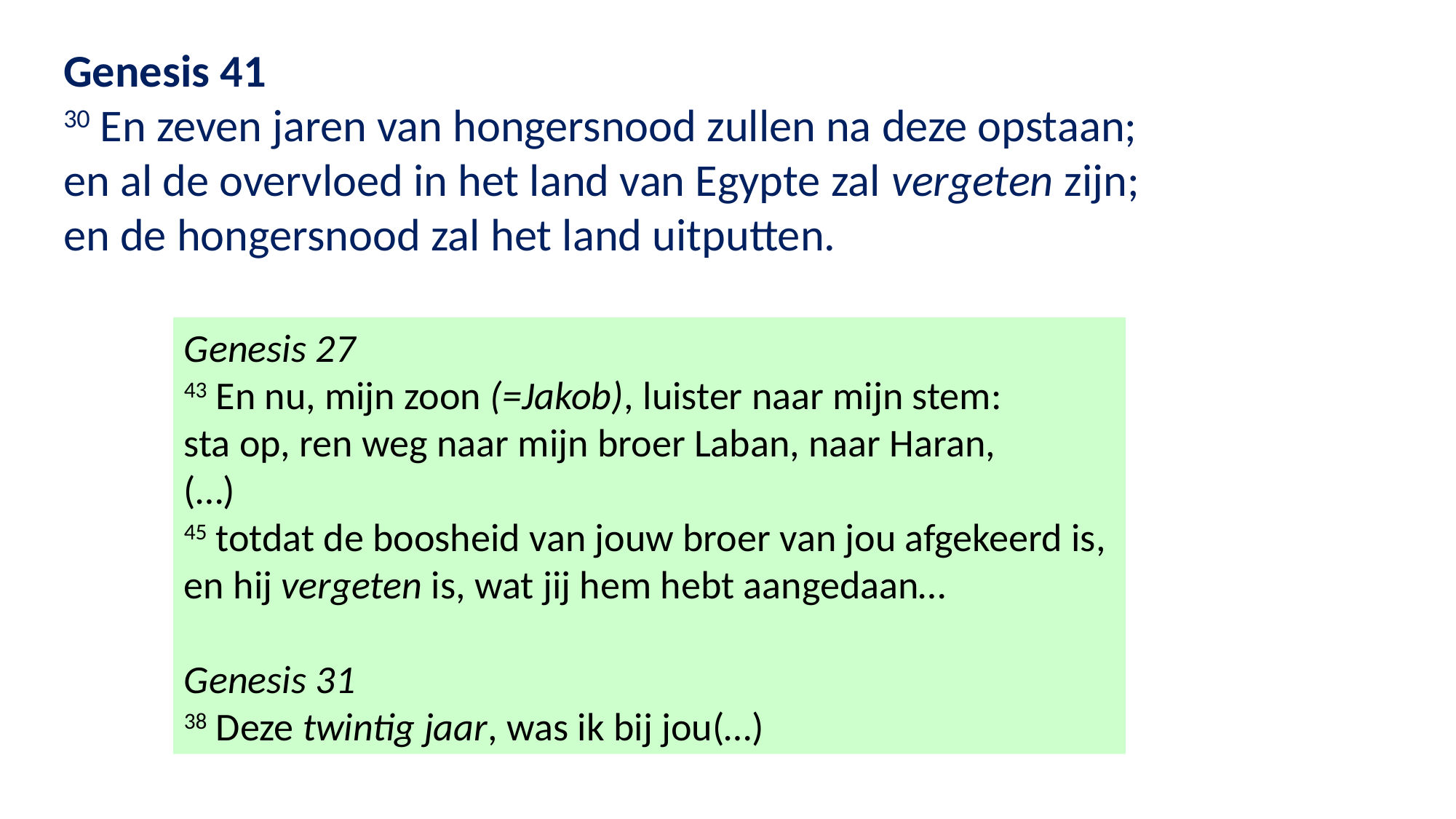

Genesis 41
30 En zeven jaren van hongersnood zullen na deze opstaan;
en al de overvloed in het land van Egypte zal vergeten zijn;
en de hongersnood zal het land uitputten.
Genesis 27
43 En nu, mijn zoon (=Jakob), luister naar mijn stem:
sta op, ren weg naar mijn broer Laban, naar Haran,
(…)
45 totdat de boosheid van jouw broer van jou afgekeerd is,
en hij vergeten is, wat jij hem hebt aangedaan…

Genesis 31
38 Deze twintig jaar, was ik bij jou(…)